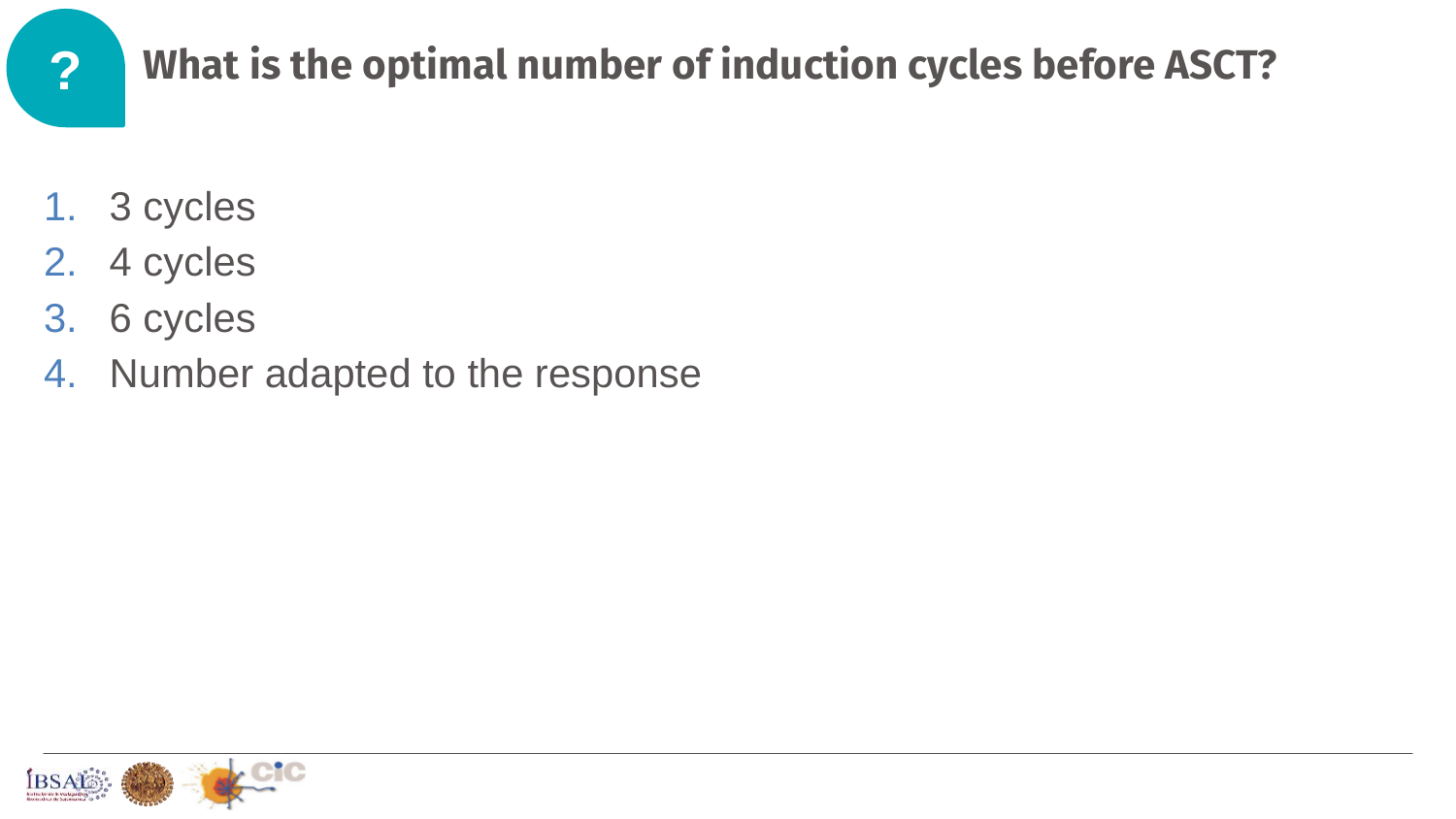

?
# What is the optimal number of induction cycles before ASCT?
 3 cycles
 4 cycles
 6 cycles
 Number adapted to the response